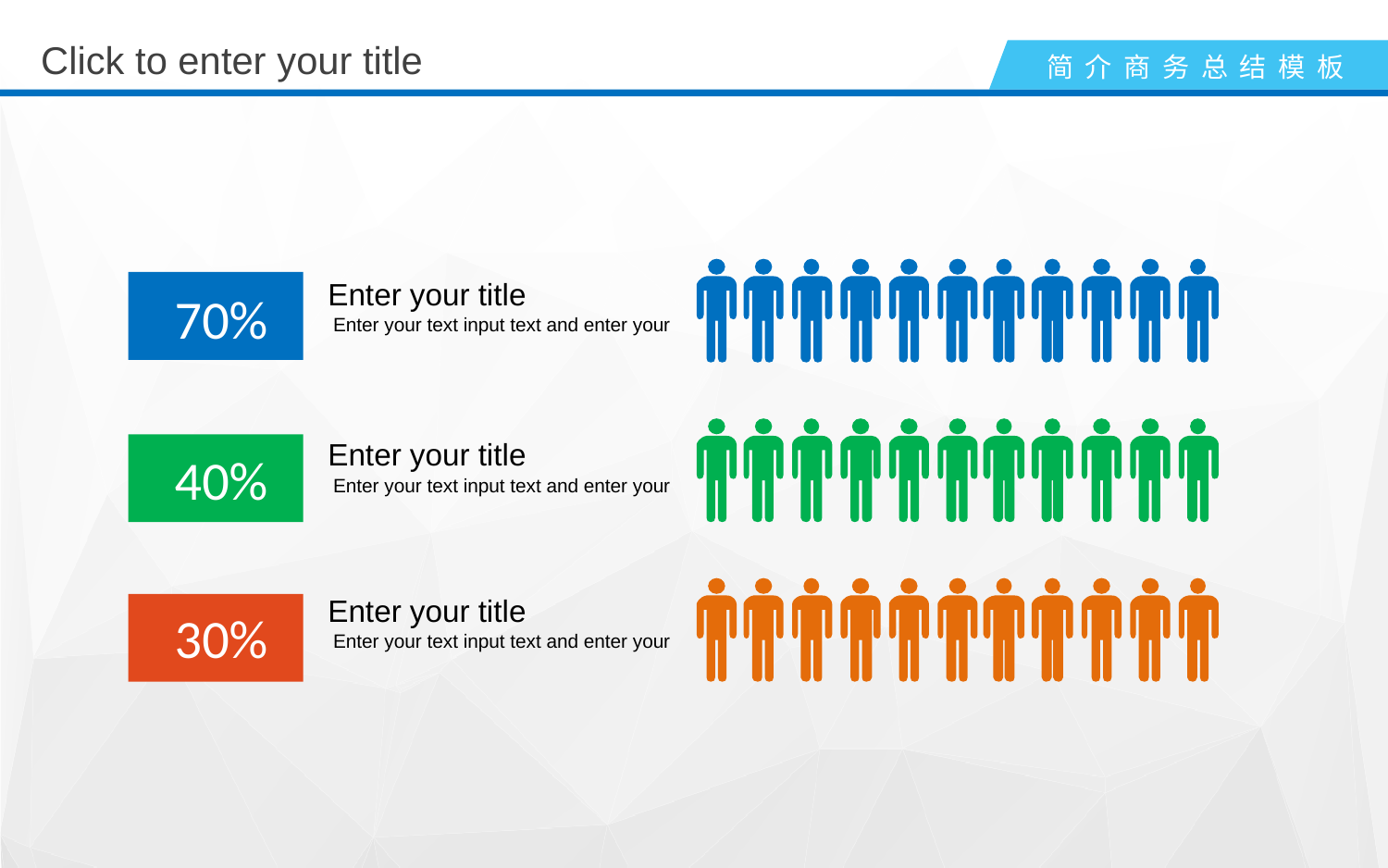

Click to enter your title

Enter your title
Enter your text input text and enter your

70%

Enter your title
Enter your text input text and enter your

40%
Enter your title
Enter your text input text and enter your

30%